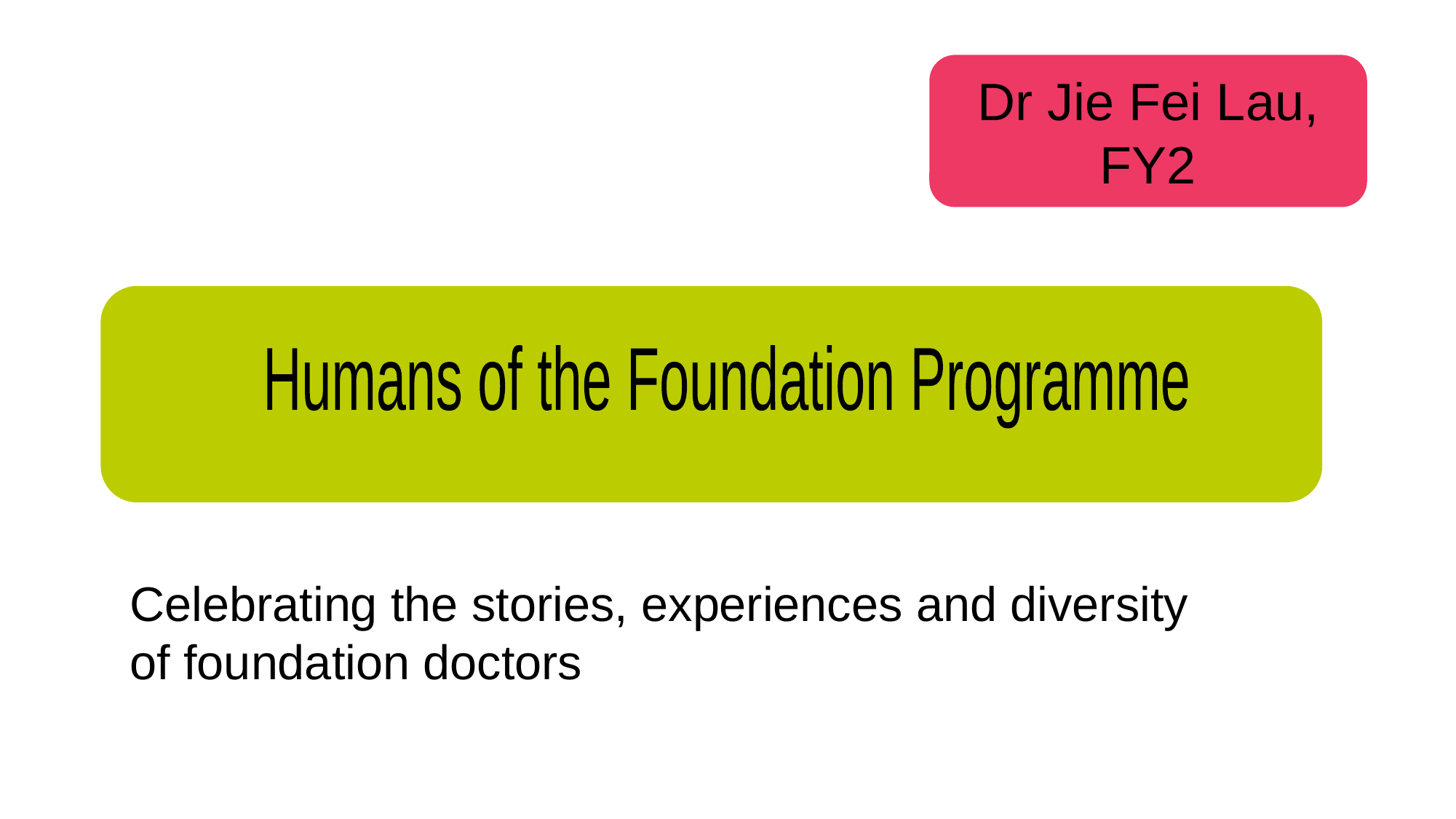

Dr Jie Fei Lau, FY2

Humans of the Foundation Programme
Celebrating the stories, experiences and diversity of foundation doctors